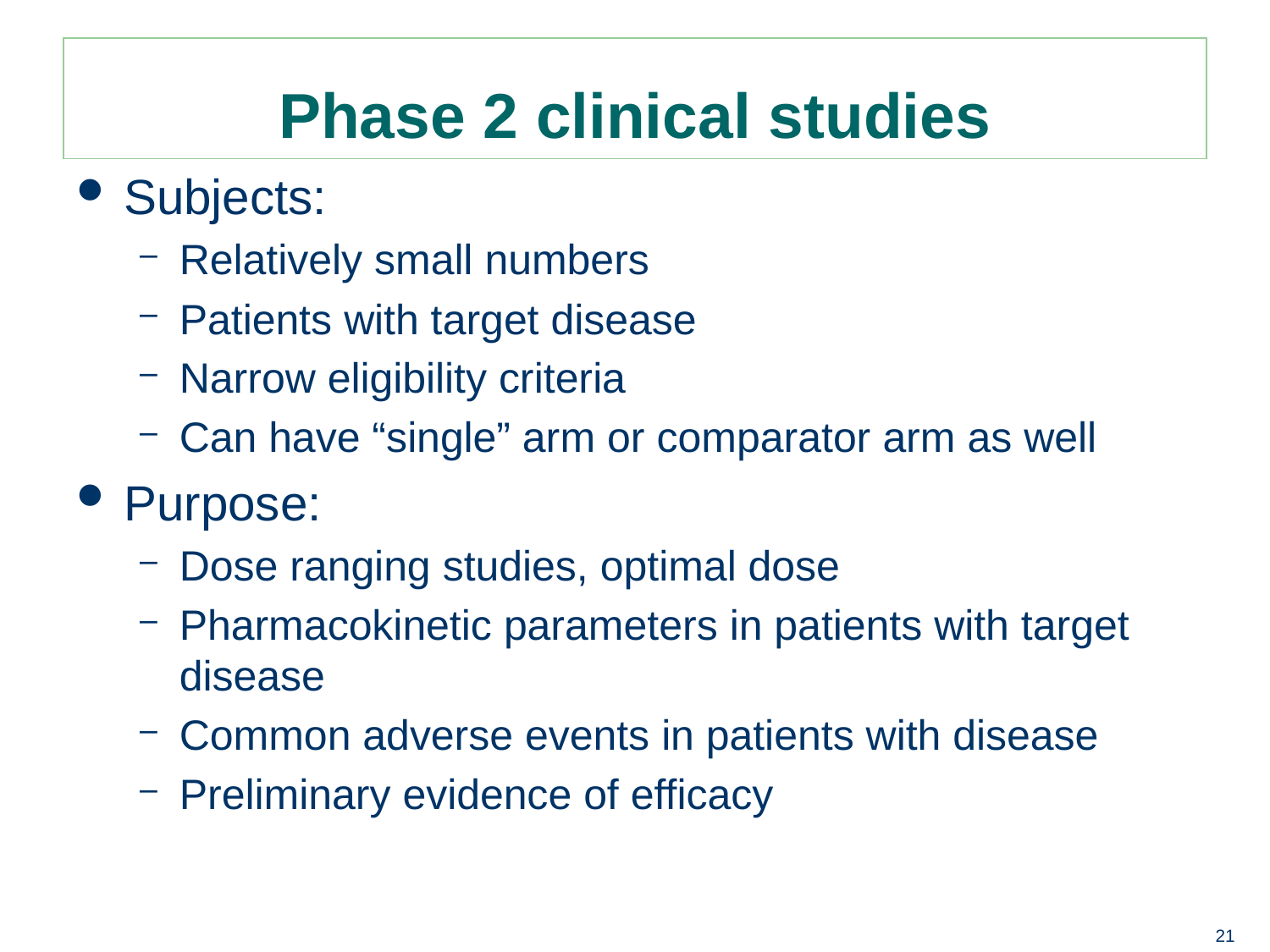

# Phase 2 clinical studies
Subjects:
Relatively small numbers
Patients with target disease
Narrow eligibility criteria
Can have “single” arm or comparator arm as well
Purpose:
Dose ranging studies, optimal dose
Pharmacokinetic parameters in patients with target disease
Common adverse events in patients with disease
Preliminary evidence of efficacy